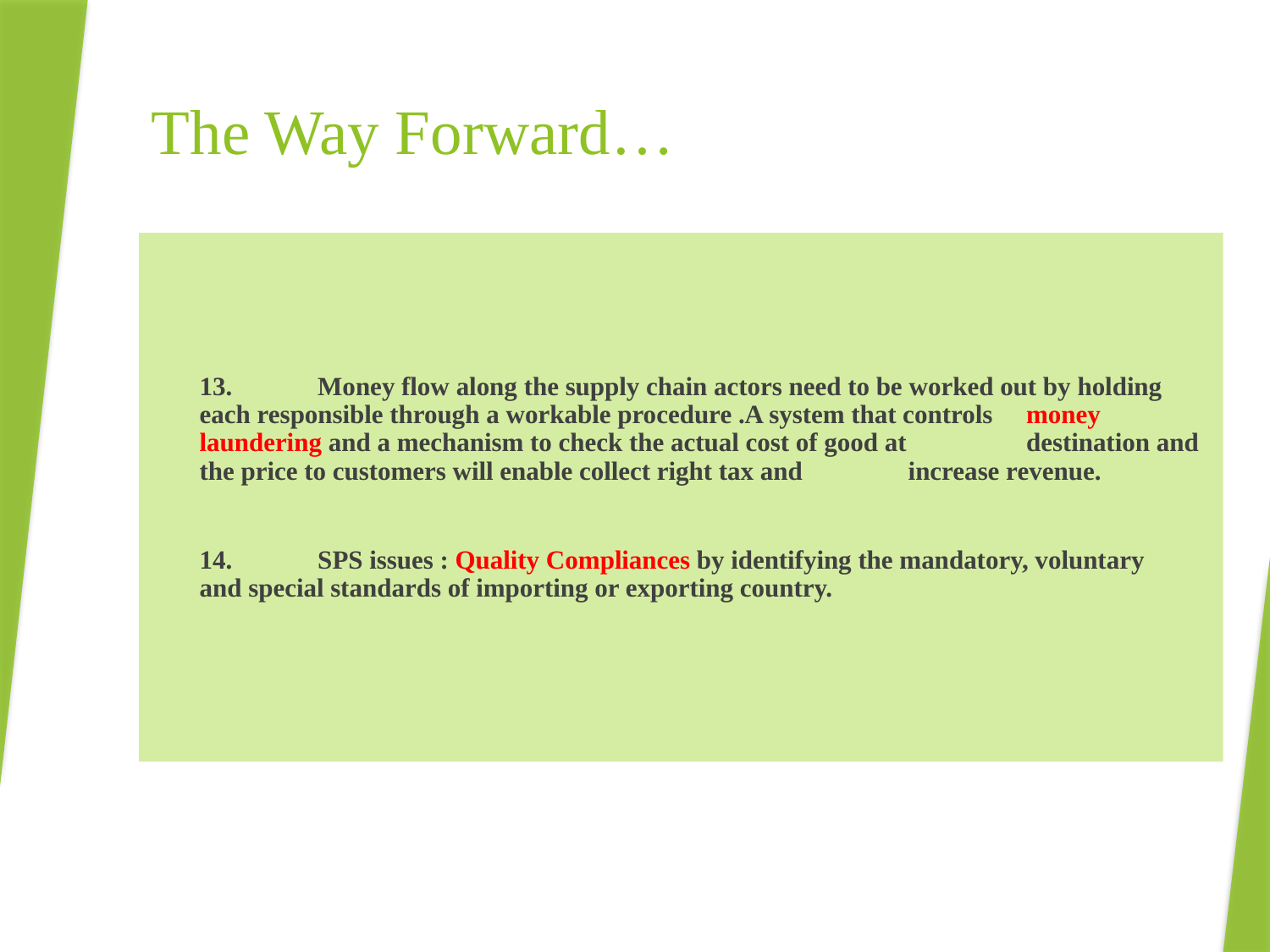

# The Way Forward…

	13.	Money flow along the supply chain actors need to be worked out by holding 			each responsible through a workable procedure .A system that controls 				money laundering and a mechanism to check the actual cost of good at 				destination and the price to customers will enable collect right tax and 				increase revenue.

	14.	SPS issues : Quality Compliances by identifying the mandatory, voluntary 			and special standards of importing or exporting country.